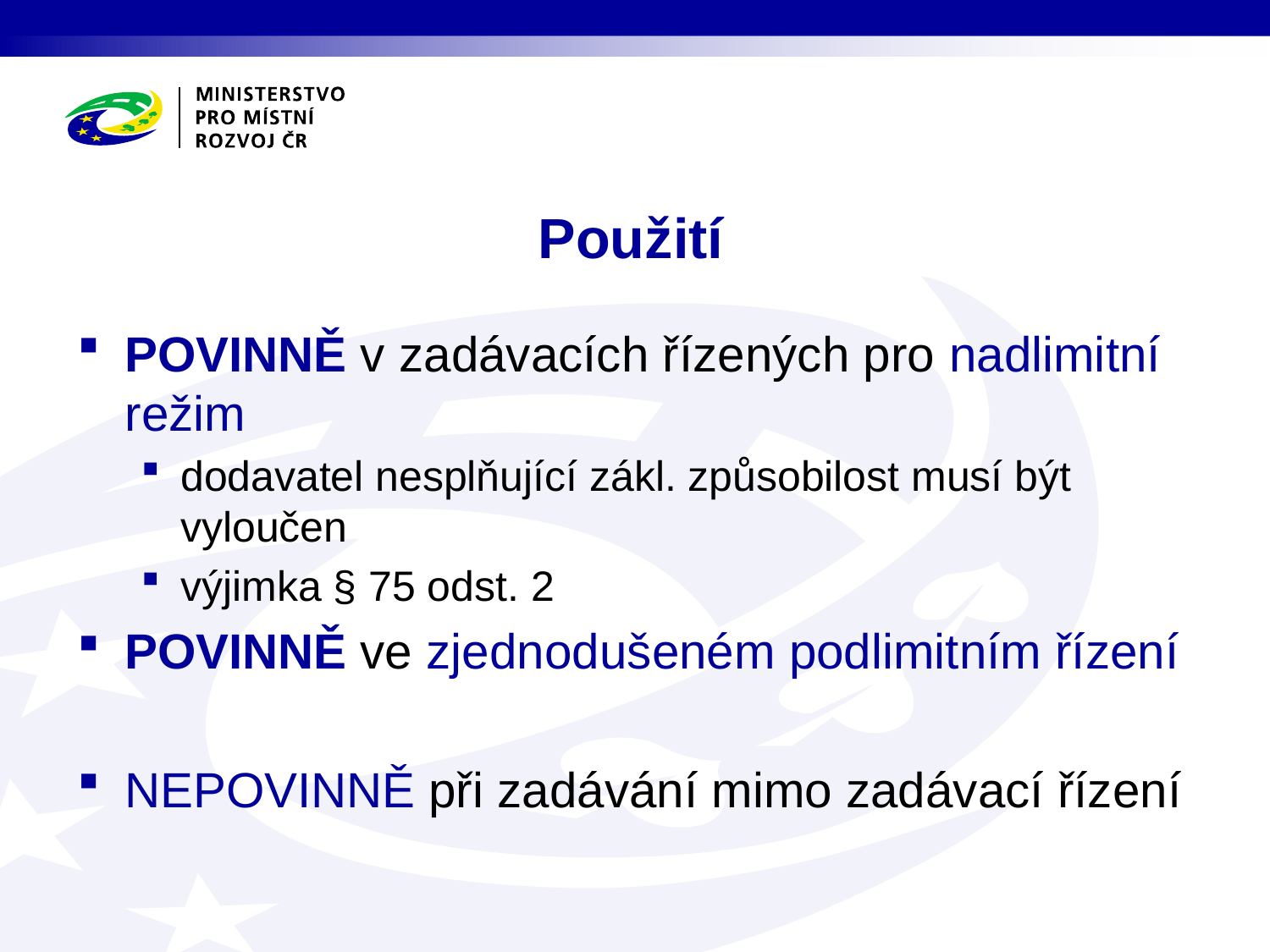

# Použití
POVINNĚ v zadávacích řízených pro nadlimitní režim
dodavatel nesplňující zákl. způsobilost musí být vyloučen
výjimka § 75 odst. 2
POVINNĚ ve zjednodušeném podlimitním řízení

NEPOVINNĚ při zadávání mimo zadávací řízení